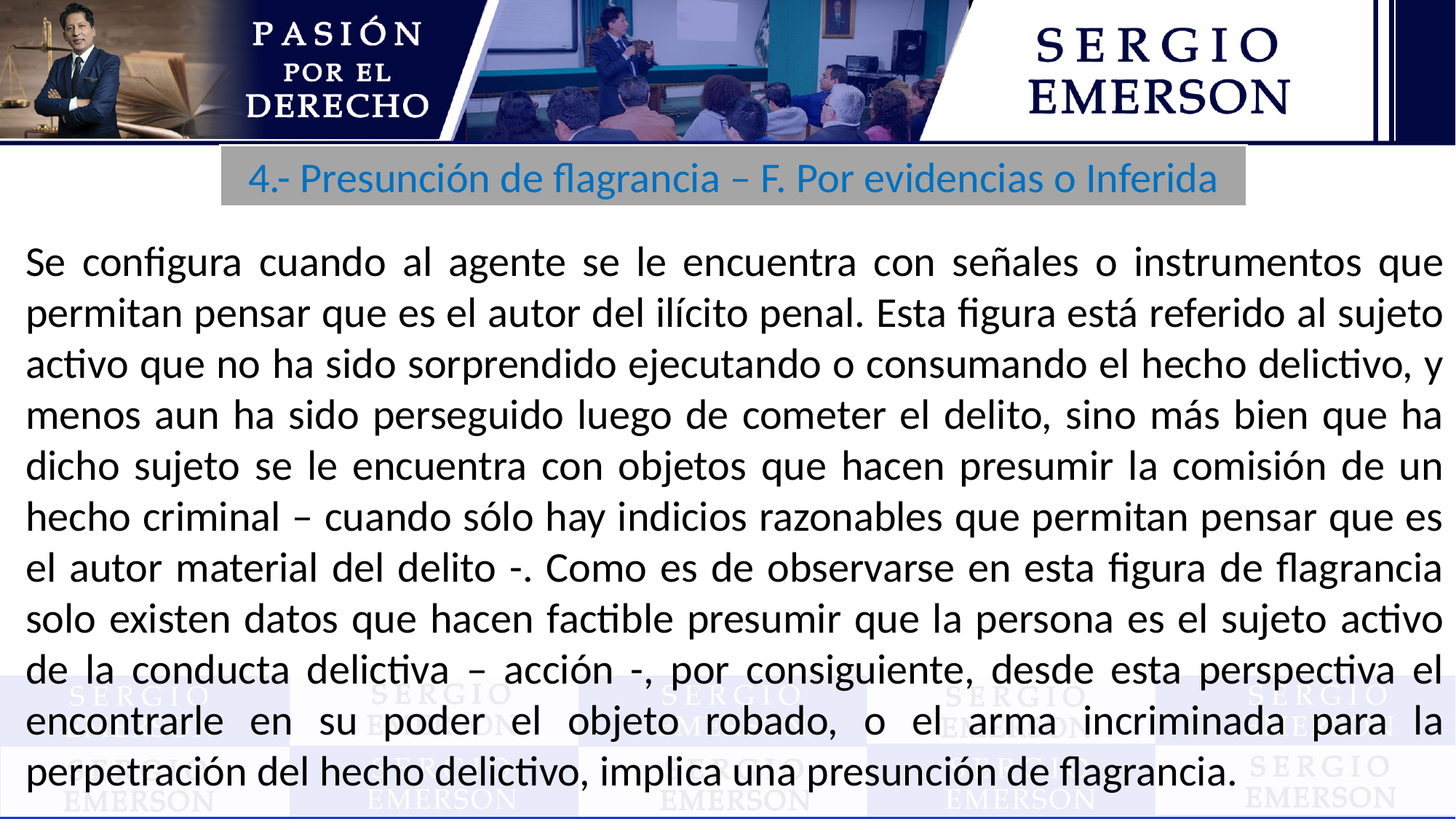

4.- Presunción de flagrancia – F. Por evidencias o Inferida
Se configura cuando al agente se le encuentra con señales o instrumentos que permitan pensar que es el autor del ilícito penal. Esta figura está referido al sujeto activo que no ha sido sorprendido ejecutando o consumando el hecho delictivo, y menos aun ha sido perseguido luego de cometer el delito, sino más bien que ha dicho sujeto se le encuentra con objetos que hacen presumir la comisión de un hecho criminal – cuando sólo hay indicios razonables que permitan pensar que es el autor material del delito -. Como es de observarse en esta figura de flagrancia solo existen datos que hacen factible presumir que la persona es el sujeto activo de la conducta delictiva – acción -, por consiguiente, desde esta perspectiva el encontrarle en su poder el objeto robado, o el arma incriminada para la perpetración del hecho delictivo, implica una presunción de flagrancia.